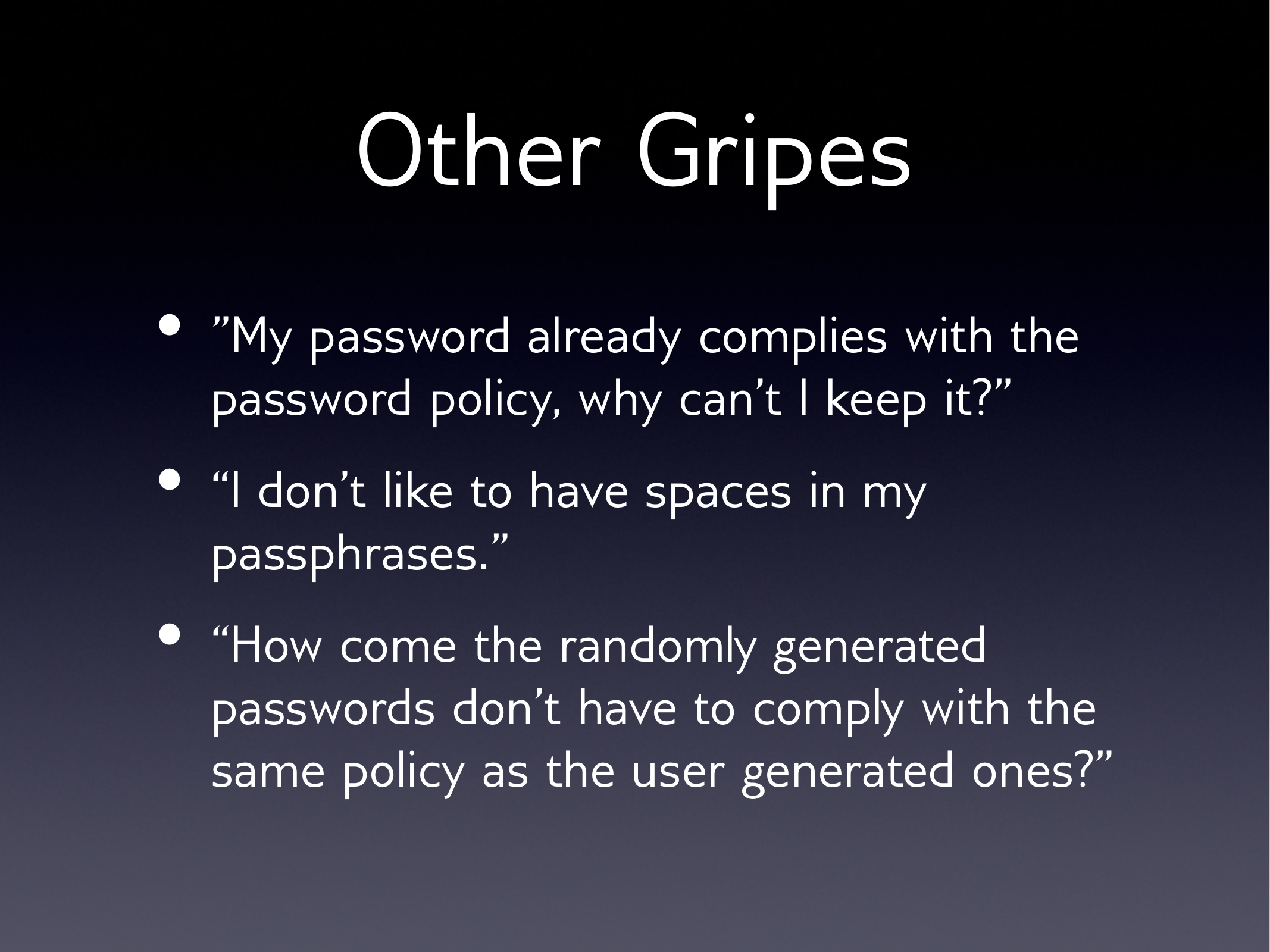

# Other Gripes
”My password already complies with the password policy, why can’t I keep it?”
“I don’t like to have spaces in my passphrases.”
“How come the randomly generated passwords don’t have to comply with the same policy as the user generated ones?”